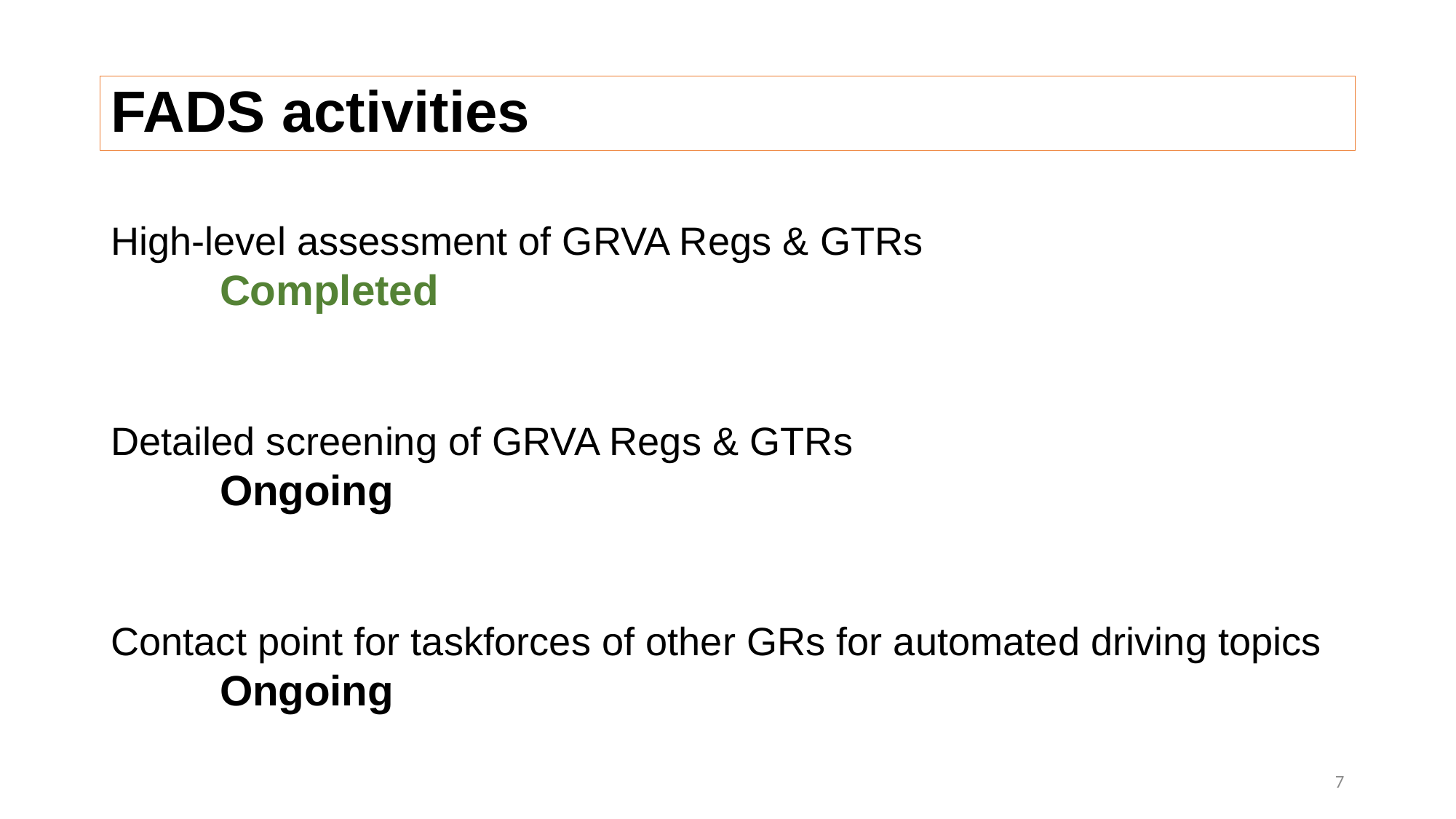

FADS activities
High-level assessment of GRVA Regs & GTRs
	Completed

Detailed screening of GRVA Regs & GTRs
	Ongoing

Contact point for taskforces of other GRs for automated driving topics
	Ongoing
7